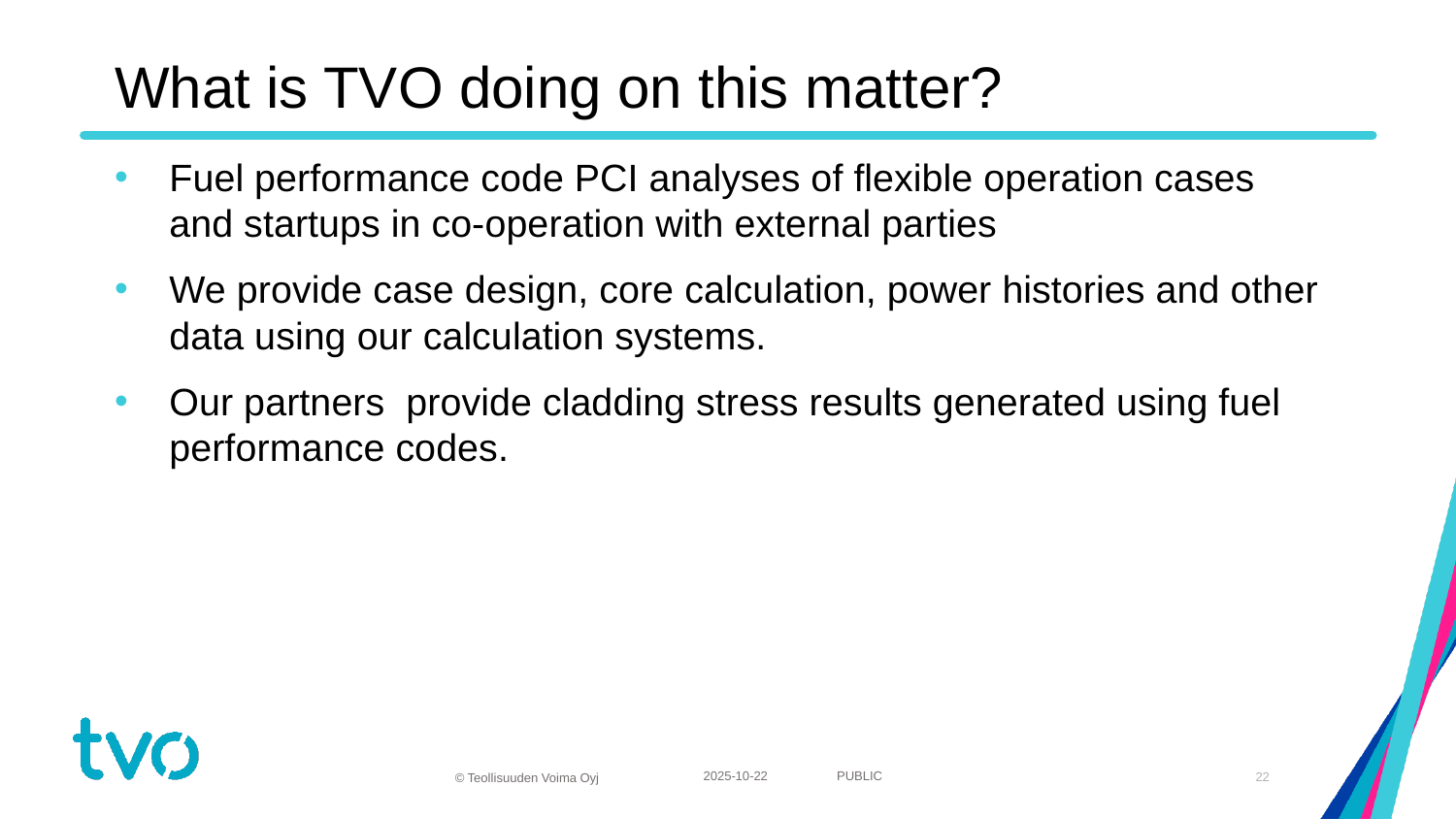

# What is TVO doing on this matter?
Fuel performance code PCI analyses of flexible operation cases and startups in co-operation with external parties
We provide case design, core calculation, power histories and other data using our calculation systems.
Our partners  provide cladding stress results generated using fuel performance codes.
2025-10-22
22